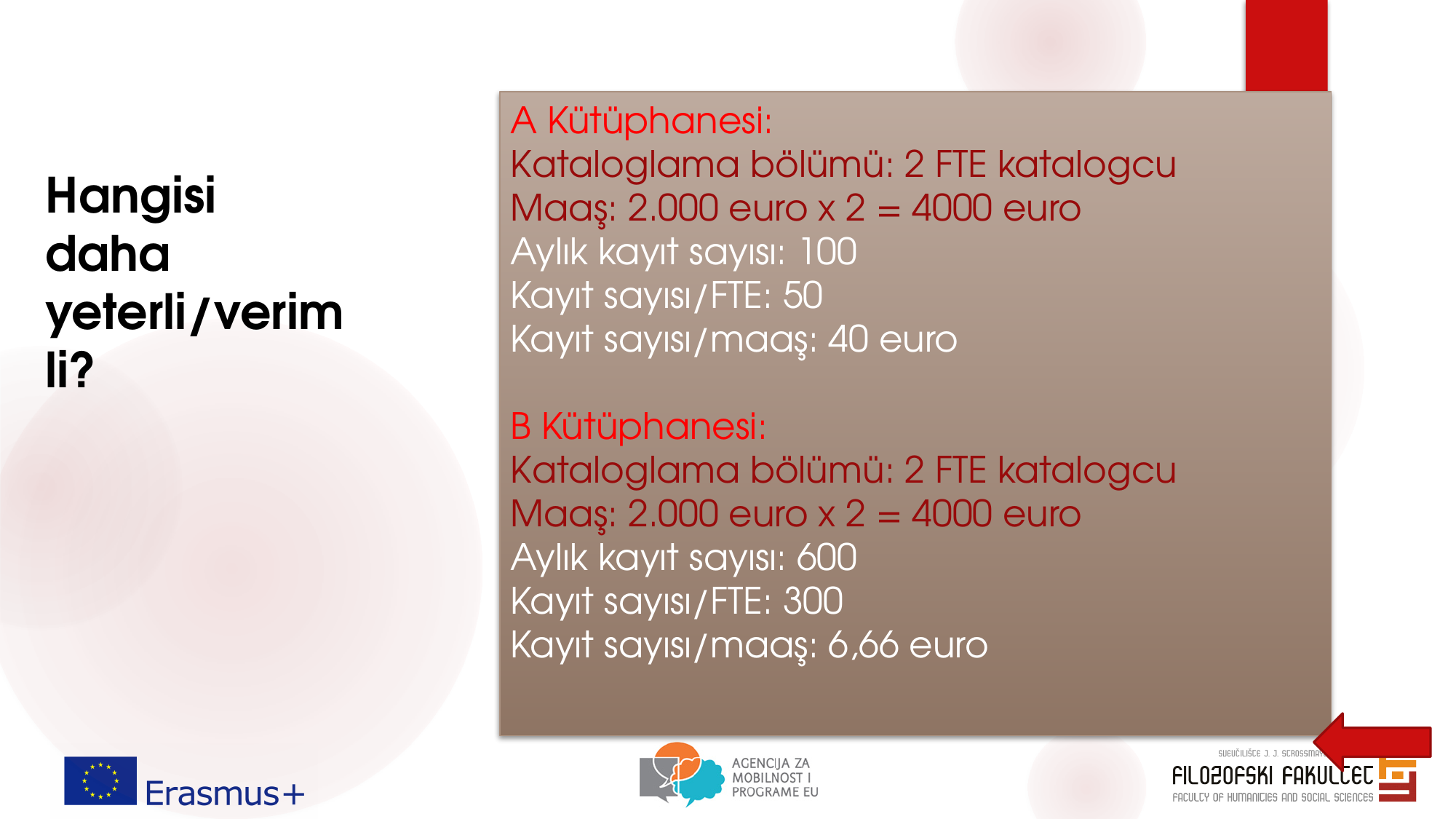

A Kütüphanesi:
Kataloglama bölümü: 2 FTE katalogcu
Maaş: 2.000 euro x 2 = 4000 euro
Aylık kayıt sayısı: 100
Kayıt sayısı/FTE: 50
Kayıt sayısı/maaş: 40 euro

B Kütüphanesi:
Kataloglama bölümü: 2 FTE katalogcu
Maaş: 2.000 euro x 2 = 4000 euro
Aylık kayıt sayısı: 600
Kayıt sayısı/FTE: 300
Kayıt sayısı/maaş: 6,66 euro

Hangisi daha yeterli/verimli?
Petr Balog, 2018